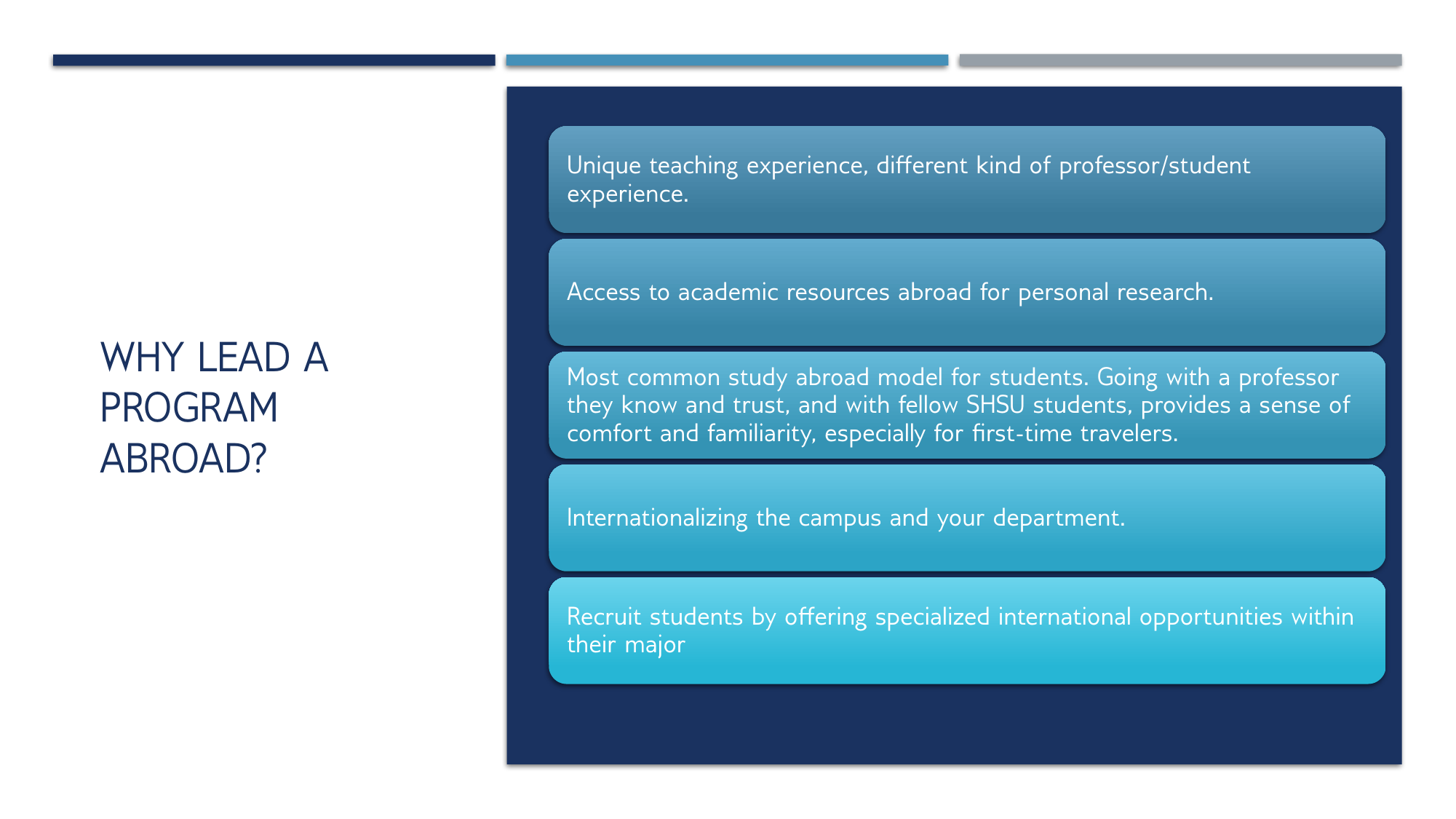

# Why lead a program abroad?
Unique teaching experience, different kind of professor/student experience.
Access to academic resources abroad for personal research.
Most common study abroad model for students. Going with a professor they know and trust, and with fellow SHSU students, provides a sense of comfort and familiarity, especially for first-time travelers.
Internationalizing the campus and your department.
Recruit students by offering specialized international opportunities within their major